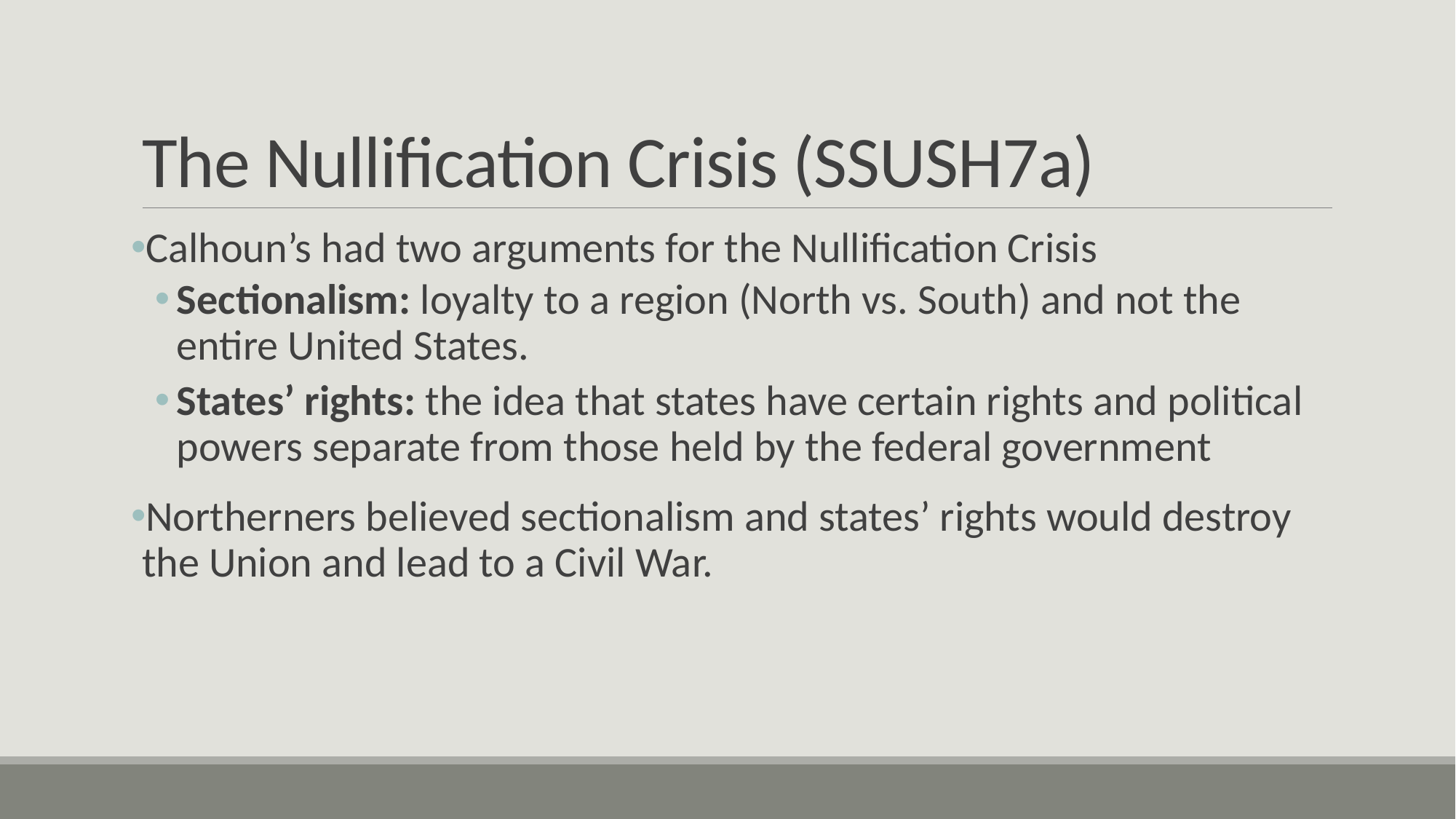

# The Nullification Crisis (SSUSH7a)
Calhoun’s had two arguments for the Nullification Crisis
Sectionalism: loyalty to a region (North vs. South) and not the entire United States.
States’ rights: the idea that states have certain rights and political powers separate from those held by the federal government
Northerners believed sectionalism and states’ rights would destroy the Union and lead to a Civil War.